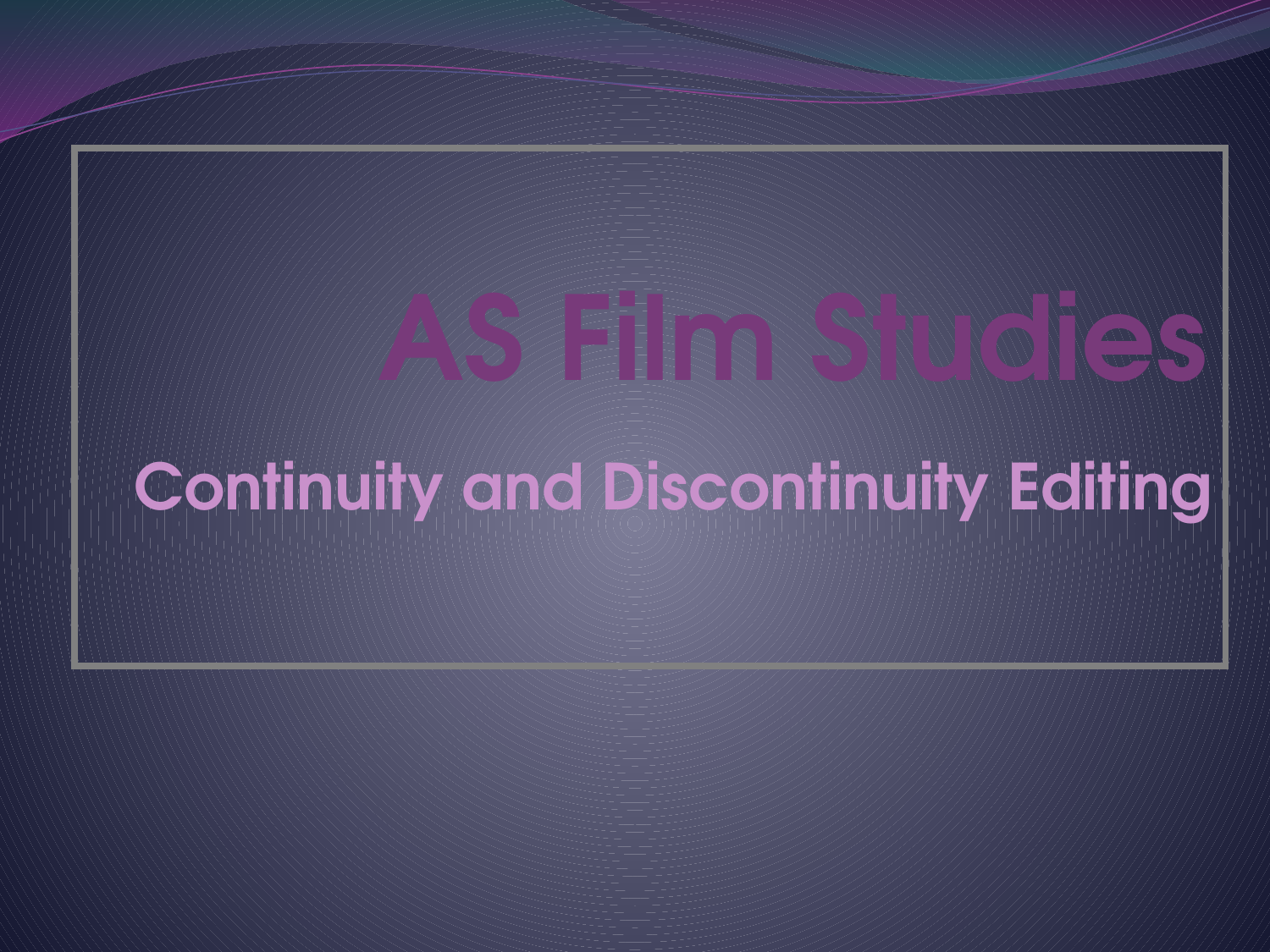

# AS Film Studies

Continuity and Discontinuity Editing